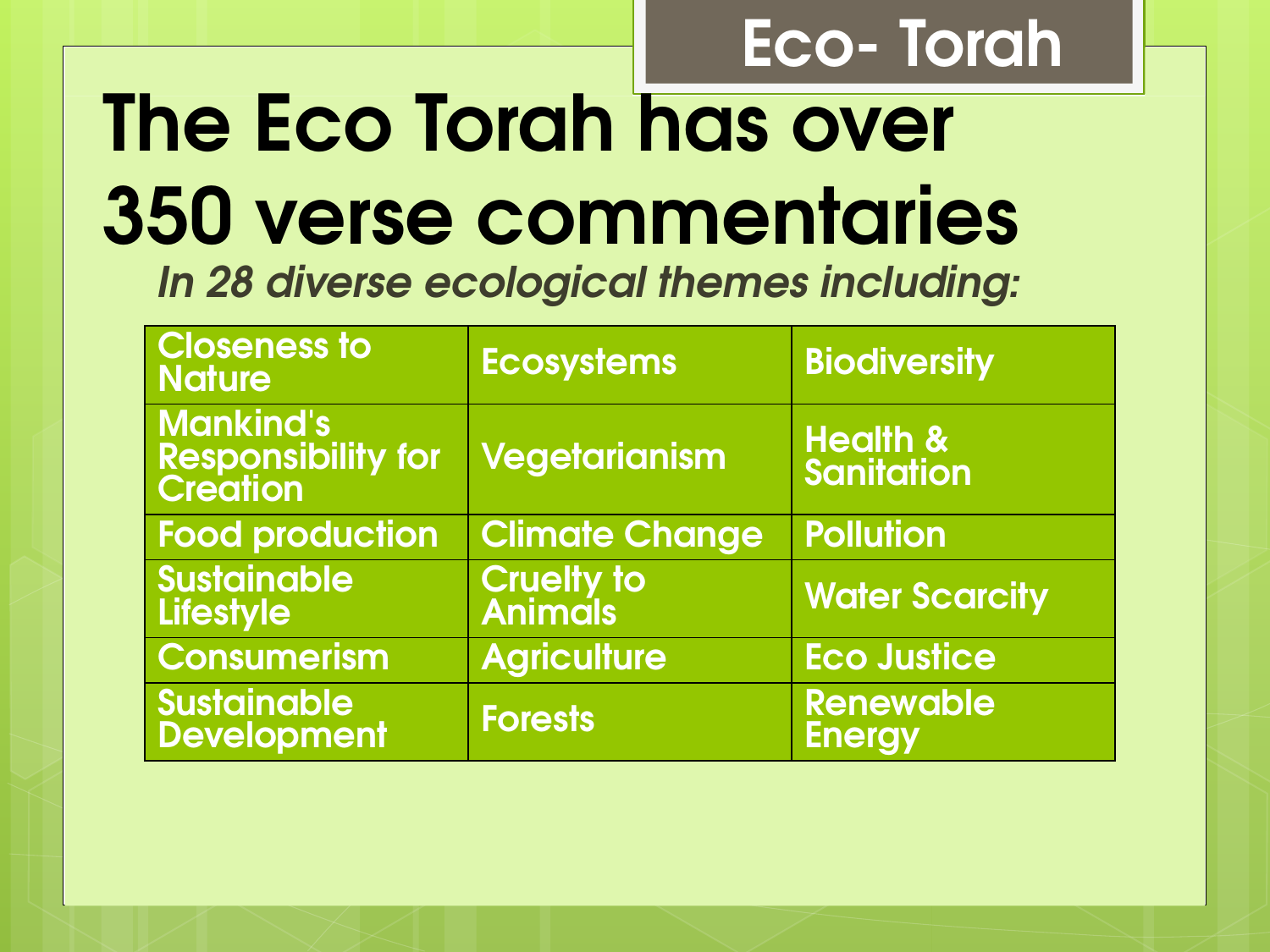

Eco- Torah
# The Eco Torah has over 350 verse commentaries
In 28 diverse ecological themes including:

| Closeness to Nature | Ecosystems | Biodiversity |
| --- | --- | --- |
| Mankind's Responsibility for Creation | Vegetarianism | Health & Sanitation |
| Food production | Climate Change | Pollution |
| Sustainable Lifestyle | Cruelty to Animals | Water Scarcity |
| Consumerism | Agriculture | Eco Justice |
| Sustainable Development | Forests | Renewable Energy |